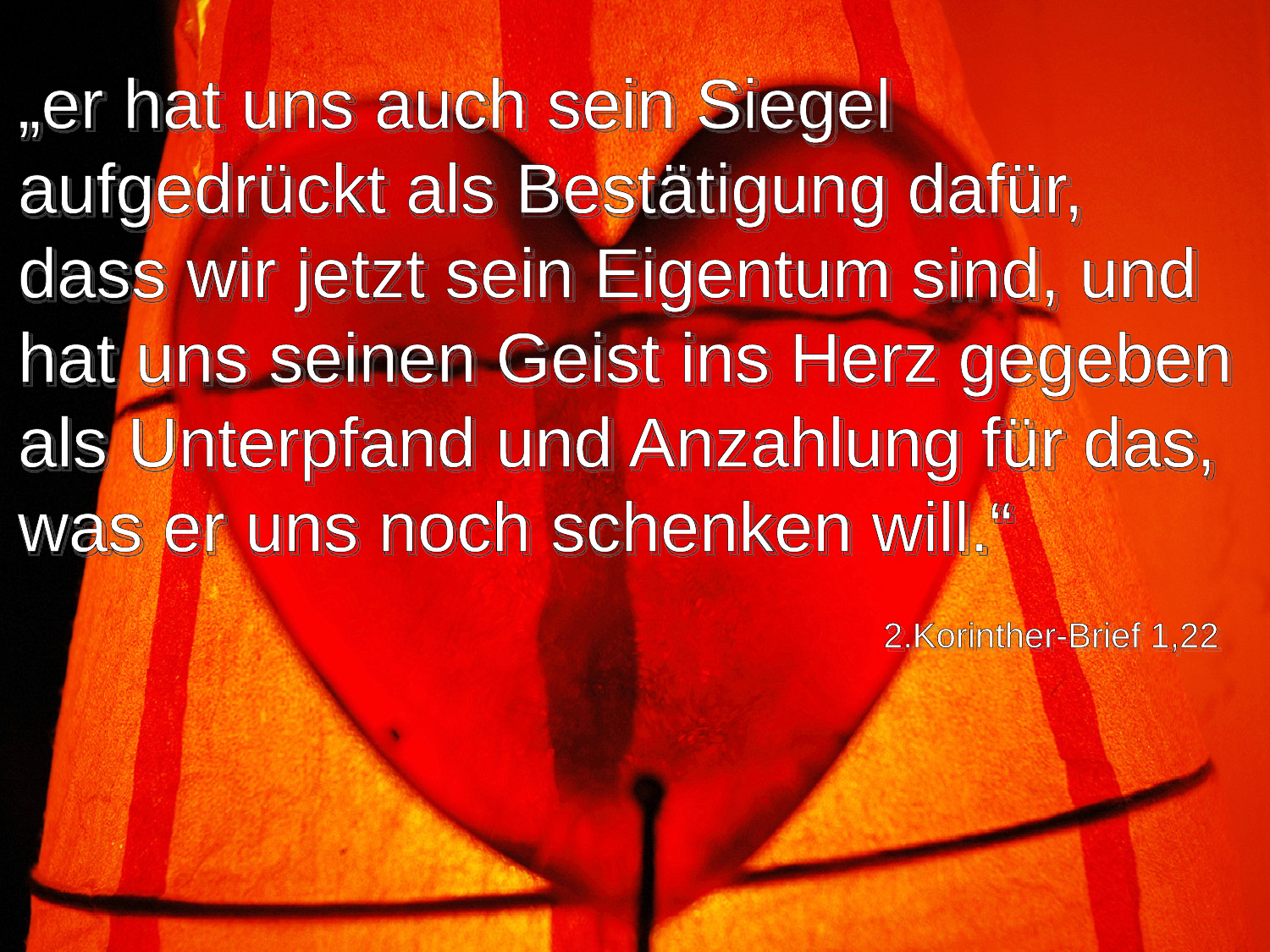

# „er hat uns auch sein Siegel aufgedrückt als Bestätigung dafür, dass wir jetzt sein Eigentum sind, und hat uns seinen Geist ins Herz gegeben als Unterpfand und Anzahlung für das, was er uns noch schenken will.“
2.Korinther-Brief 1,22